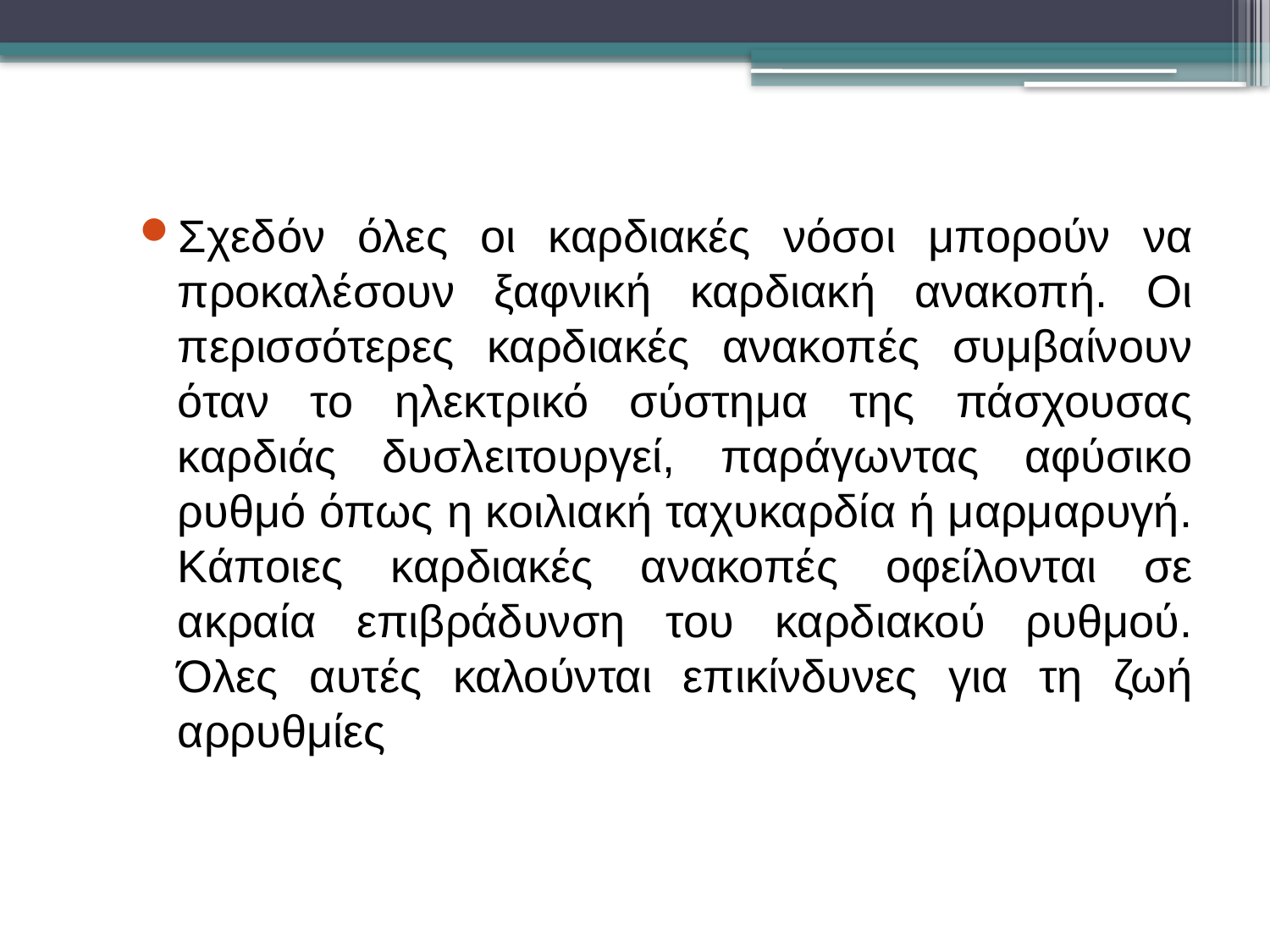

Σχεδόν όλες οι καρδιακές νόσοι μπορούν να προκαλέσουν ξαφνική καρδιακή ανακοπή. Οι περισσότερες καρδιακές ανακοπές συμβαίνουν όταν το ηλεκτρικό σύστημα της πάσχουσας καρδιάς δυσλειτουργεί, παράγωντας αφύσικο ρυθμό όπως η κοιλιακή ταχυκαρδία ή μαρμαρυγή. Κάποιες καρδιακές ανακοπές οφείλονται σε ακραία επιβράδυνση του καρδιακού ρυθμού. Όλες αυτές καλούνται επικίνδυνες για τη ζωή αρρυθμίες